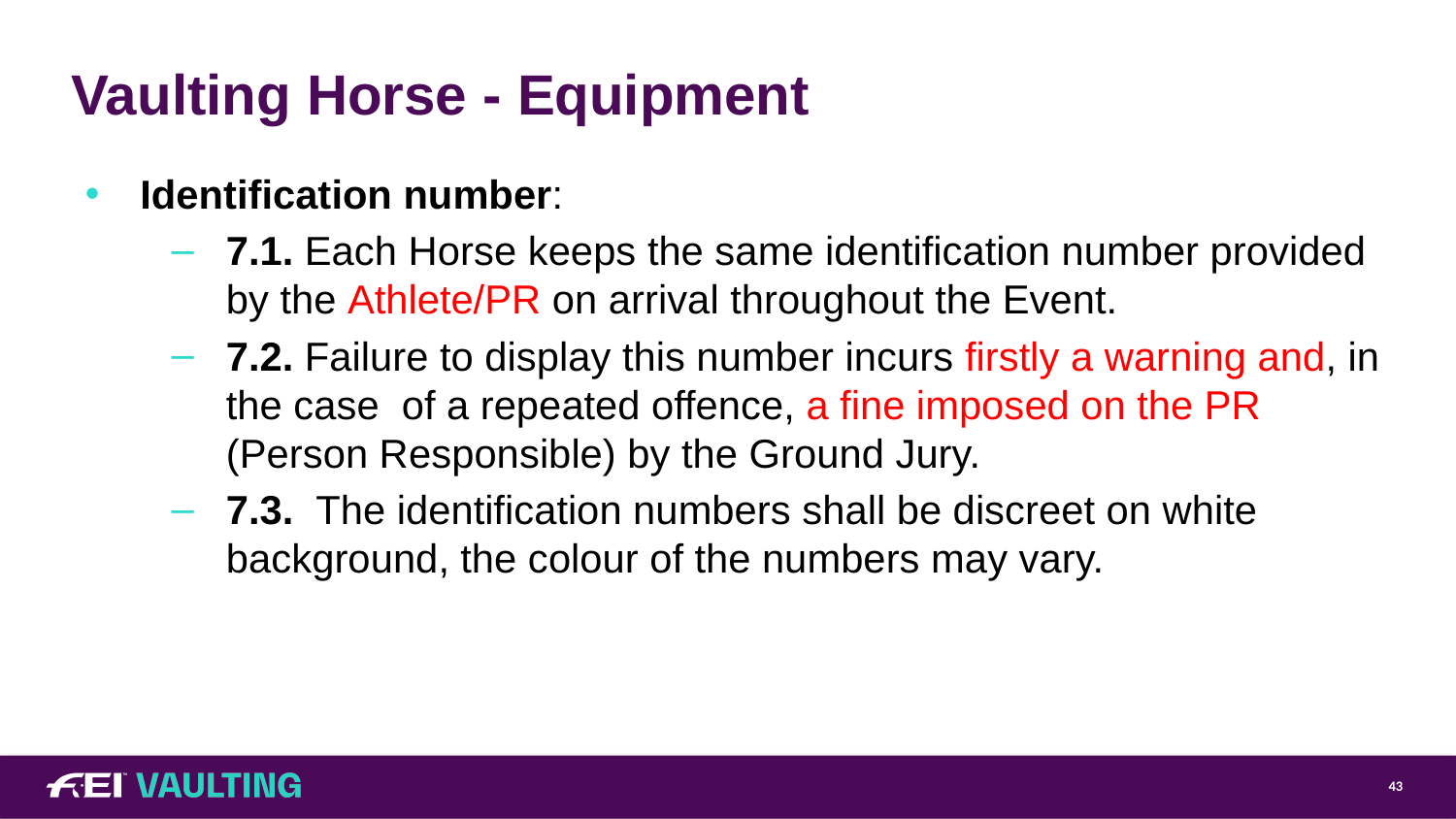

# Vaulting Horse - Equipment
Identification number:
7.1. Each Horse keeps the same identification number provided by the Athlete/PR on arrival throughout the Event.
7.2. Failure to display this number incurs firstly a warning and, in the case  of a repeated offence, a fine imposed on the PR (Person Responsible) by the Ground Jury.
7.3.  The identification numbers shall be discreet on white background, the colour of the numbers may vary.